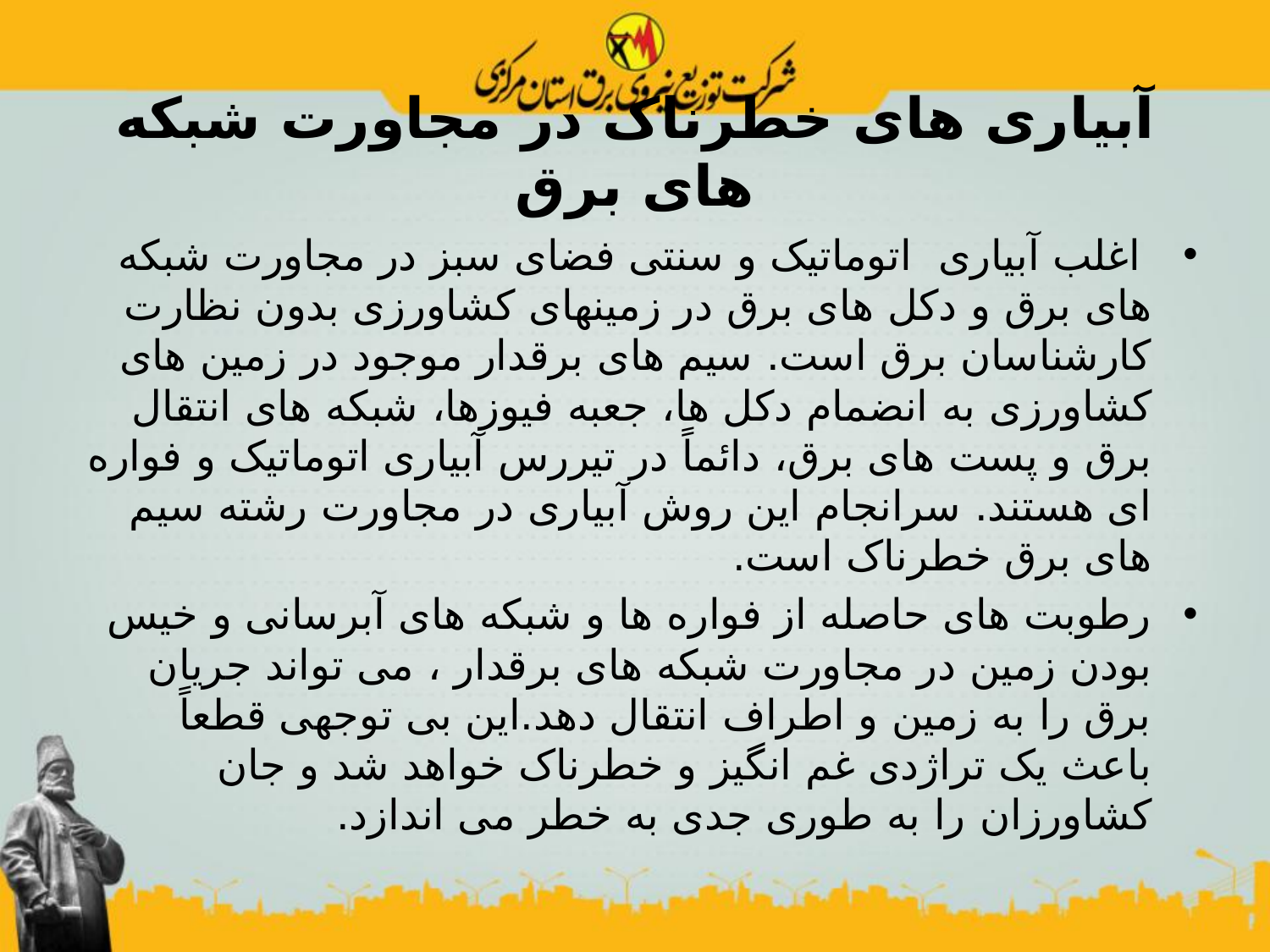

# آبیاری های خطرناک در مجاورت شبکه های برق
 اغلب آبیاری  اتوماتیک و سنتی فضای سبز در مجاورت شبکه های برق و دکل های برق در زمینهای کشاورزی بدون نظارت کارشناسان برق است. سیم های برقدار موجود در زمین های کشاورزی به انضمام دکل ها، جعبه فیوزها، شبکه های انتقال برق و پست های برق، دائماً در تیررس آبیاری اتوماتیک و فواره ای هستند. سرانجام این روش آبیاری در مجاورت رشته سیم های برق خطرناک است.
رطوبت های حاصله از فواره ها و شبکه های آبرسانی و خیس بودن زمین در مجاورت شبکه های برقدار ، می تواند جریان برق را به زمین و اطراف انتقال دهد.این بی توجهی قطعاً باعث یک تراژدی غم انگیز و خطرناک خواهد شد و جان کشاورزان را به طوری جدی به خطر می اندازد.